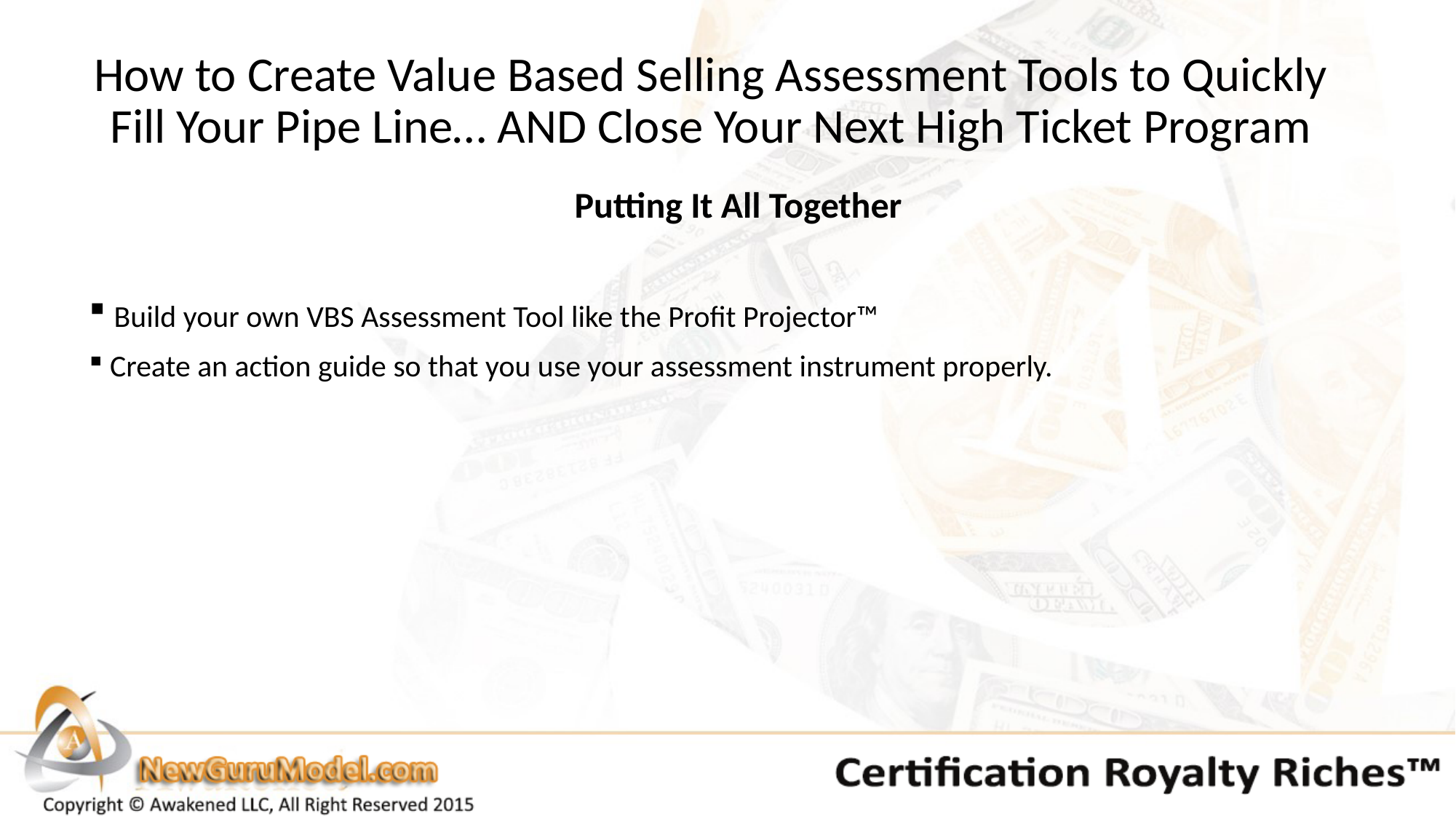

# How to Create Value Based Selling Assessment Tools to Quickly Fill Your Pipe Line… AND Close Your Next High Ticket Program
Putting It All Together

 Build your own VBS Assessment Tool like the Profit Projector™
 Create an action guide so that you use your assessment instrument properly.